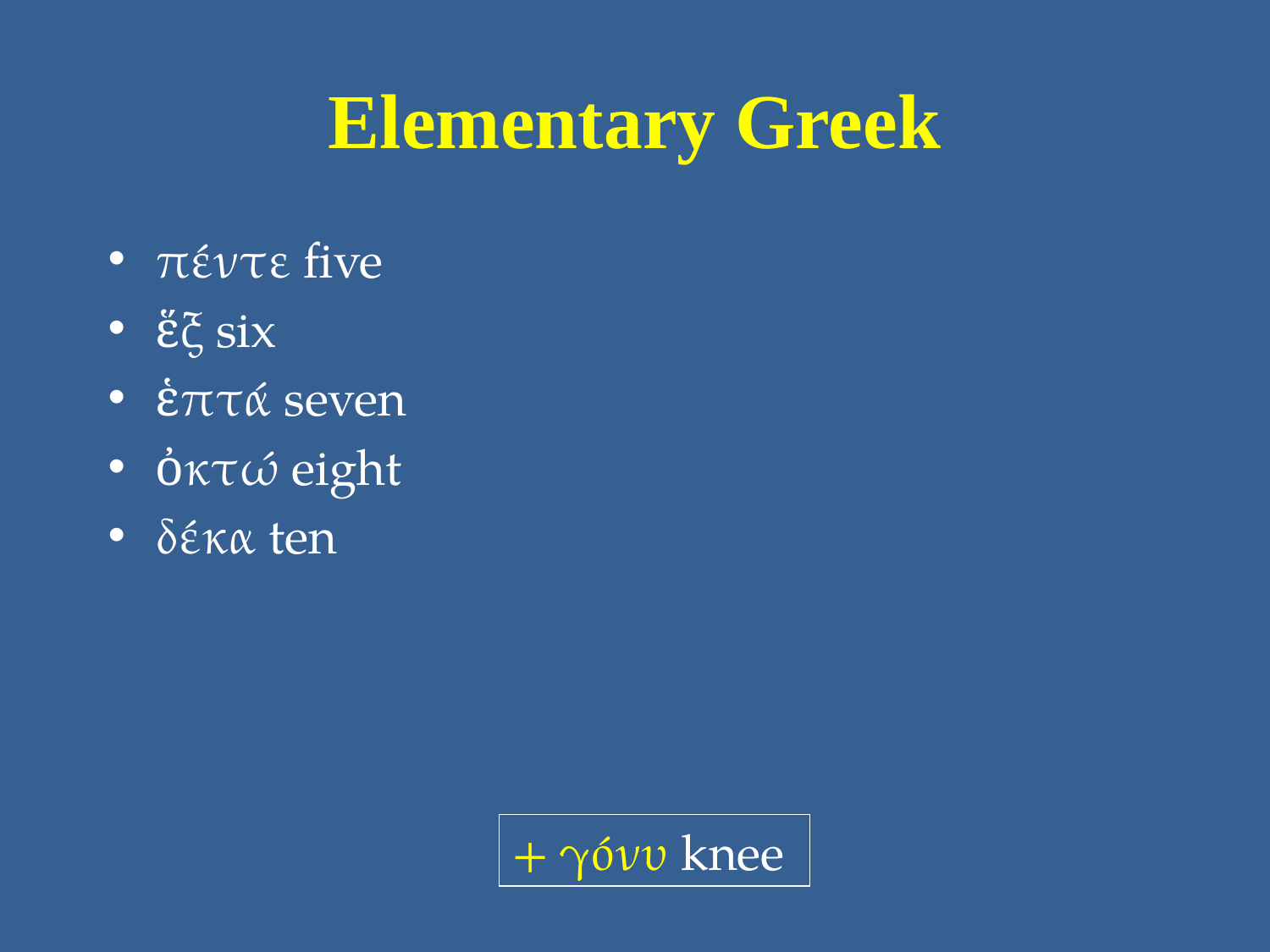

# Elementary Greek
πέντε five
ἕξ six
ἑπτά seven
ὀκτώ eight
δέκα ten
+ γόνυ knee